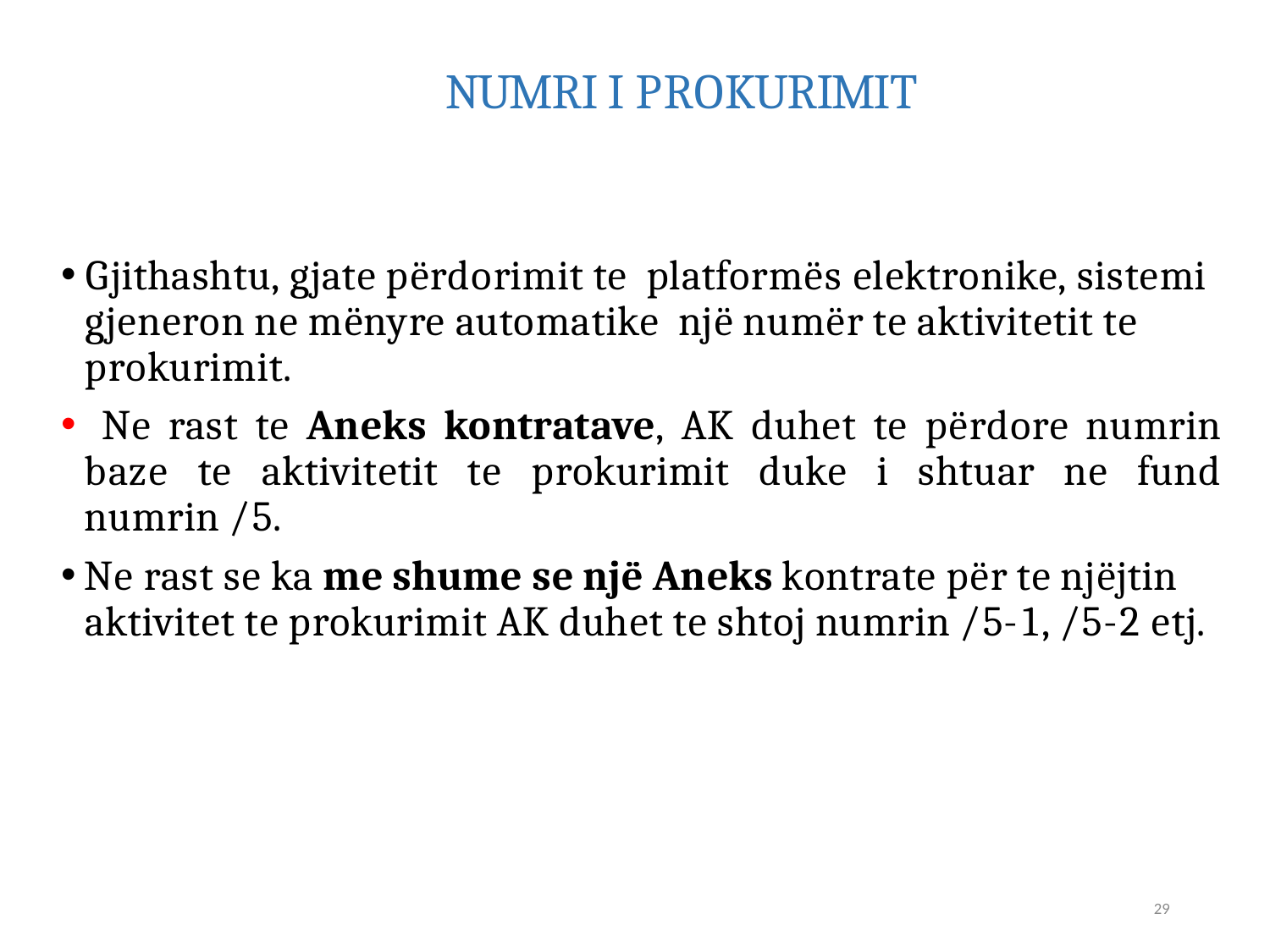

# NUMRI I PROKURIMIT
Gjithashtu, gjate përdorimit te  platformës elektronike, sistemi gjeneron ne mënyre automatike  një numër te aktivitetit te prokurimit.
 Ne rast te Aneks kontratave, AK duhet te përdore numrin baze te aktivitetit te prokurimit duke i shtuar ne fund numrin /5.
Ne rast se ka me shume se një Aneks kontrate për te njëjtin aktivitet te prokurimit AK duhet te shtoj numrin /5-1, /5-2 etj.

29